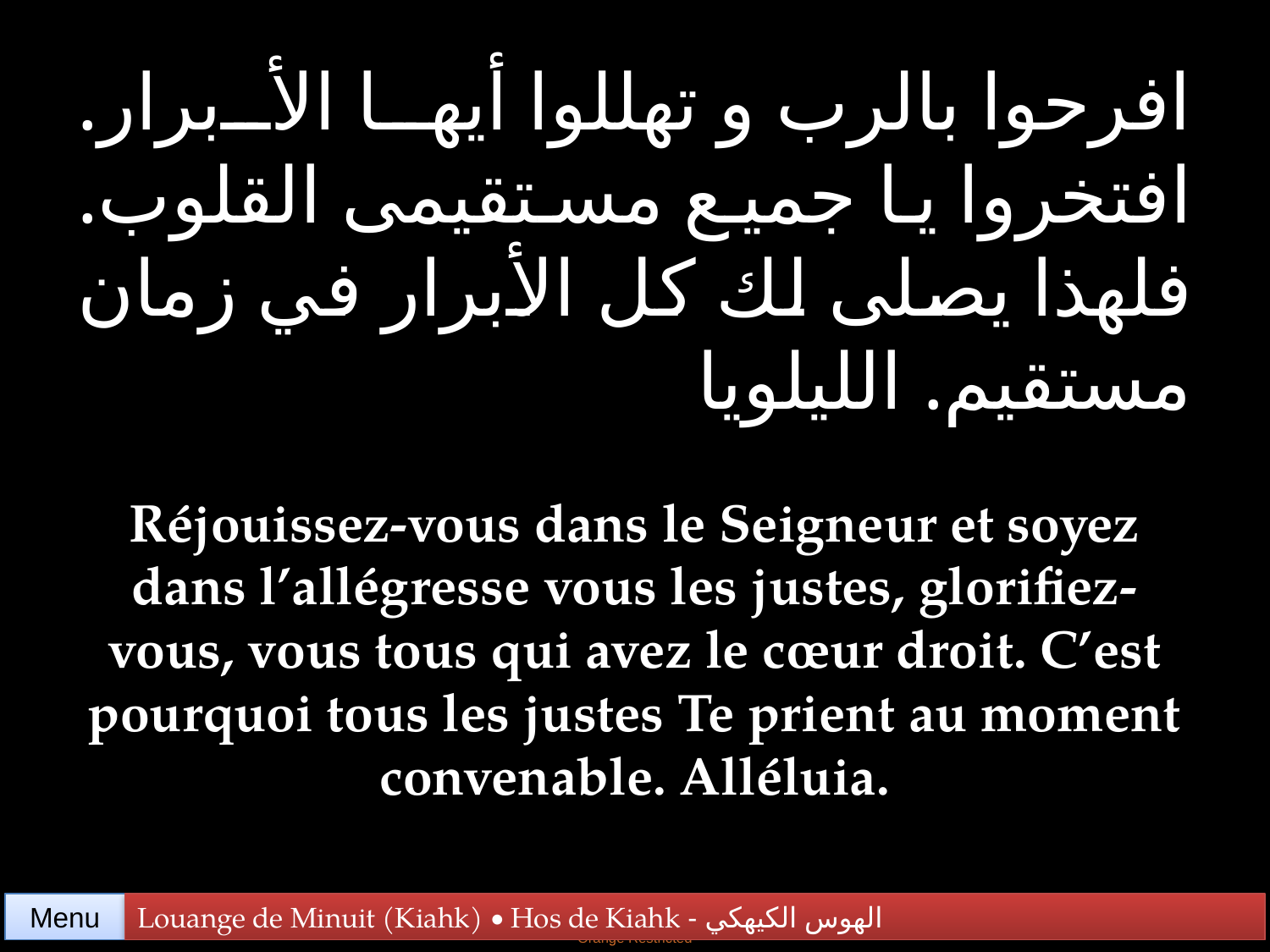

افرحوا بالرب و تهللوا أيها الأبرار. افتخروا يا جميع مستقيمى القلوب. فلهذا يصلى لك كل الأبرار في زمان مستقيم. الليلويا
Réjouissez-vous dans le Seigneur et soyez dans l’allégresse vous les justes, glorifiez-vous, vous tous qui avez le cœur droit. C’est pourquoi tous les justes Te prient au moment convenable. Alléluia.
Menu
Louange de Minuit (Kiahk) • Hos de Kiahk - الهوس الكيهكي